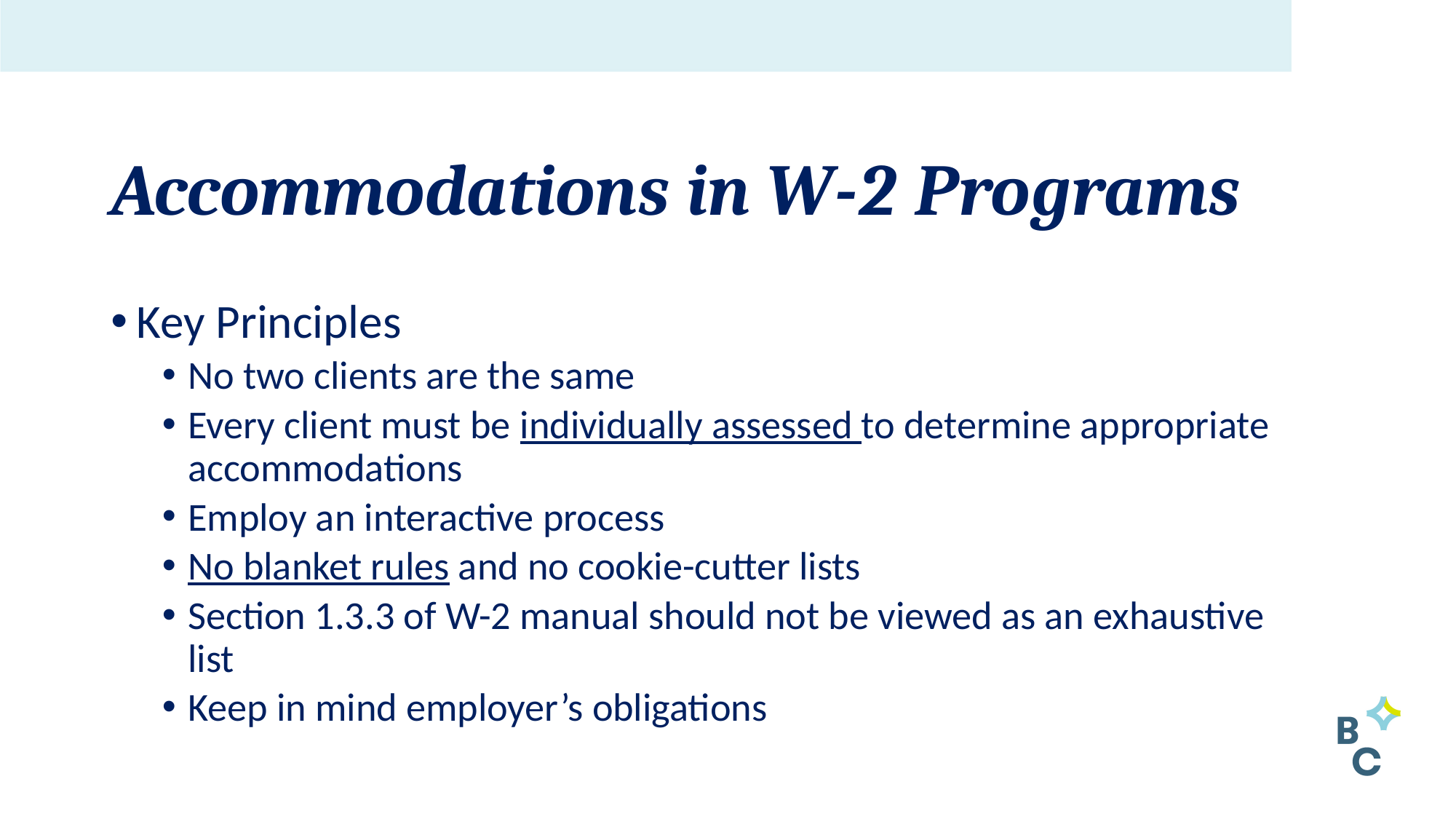

# Accommodations in W-2 Programs
Key Principles
No two clients are the same
Every client must be individually assessed to determine appropriate accommodations
Employ an interactive process
No blanket rules and no cookie-cutter lists
Section 1.3.3 of W-2 manual should not be viewed as an exhaustive list
Keep in mind employer’s obligations